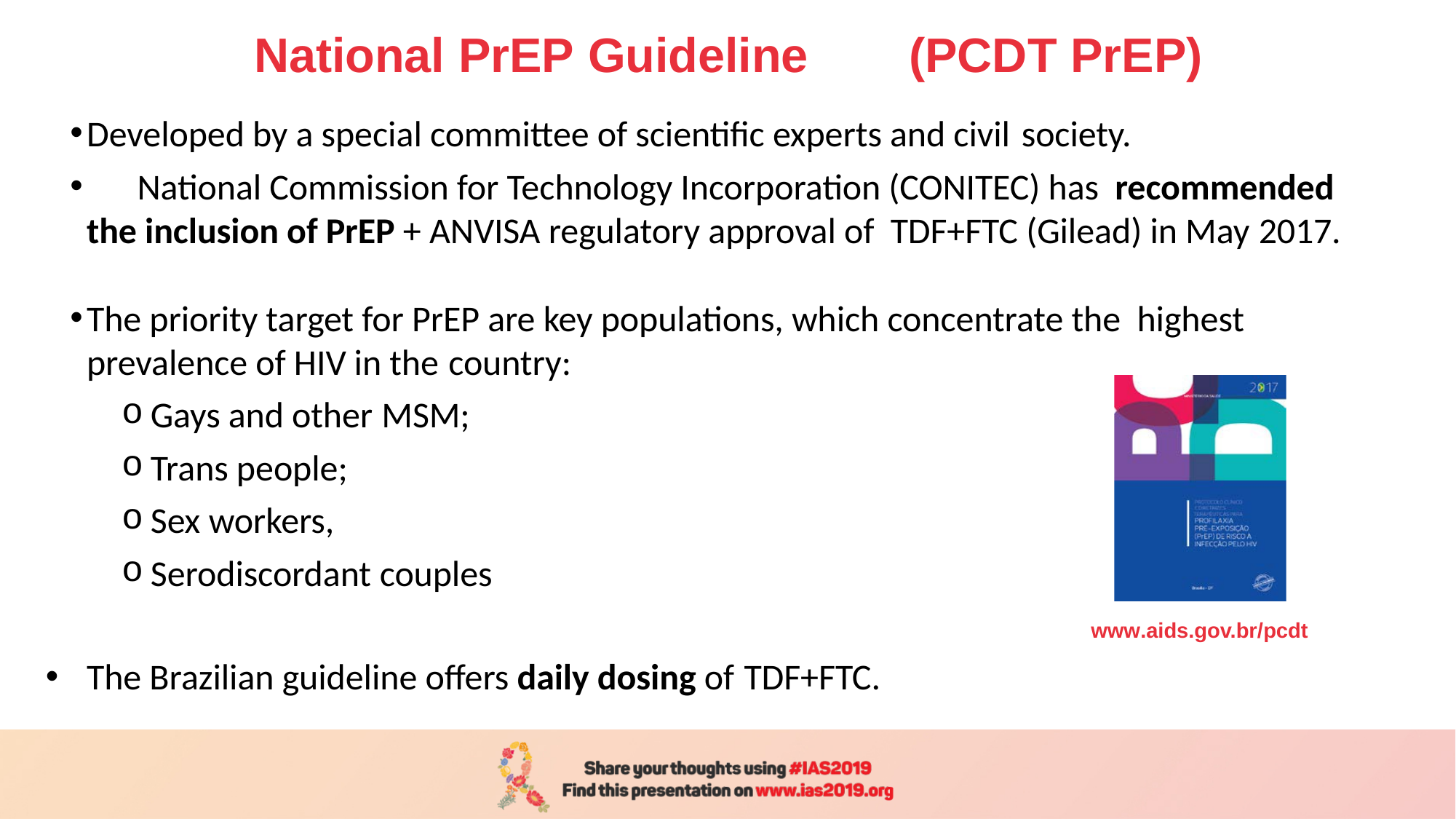

# National PrEP Guideline	(PCDT PrEP)
Developed by a special committee of scientific experts and civil society.
	National Commission for Technology Incorporation (CONITEC) has  recommended the inclusion of PrEP + ANVISA regulatory approval of  TDF+FTC (Gilead) in May 2017.

The priority target for PrEP are key populations, which concentrate the  highest prevalence of HIV in the country:
Gays and other MSM;
Trans people;
Sex workers,
Serodiscordant couples
www.aids.gov.br/pcdt
The Brazilian guideline offers daily dosing of TDF+FTC.